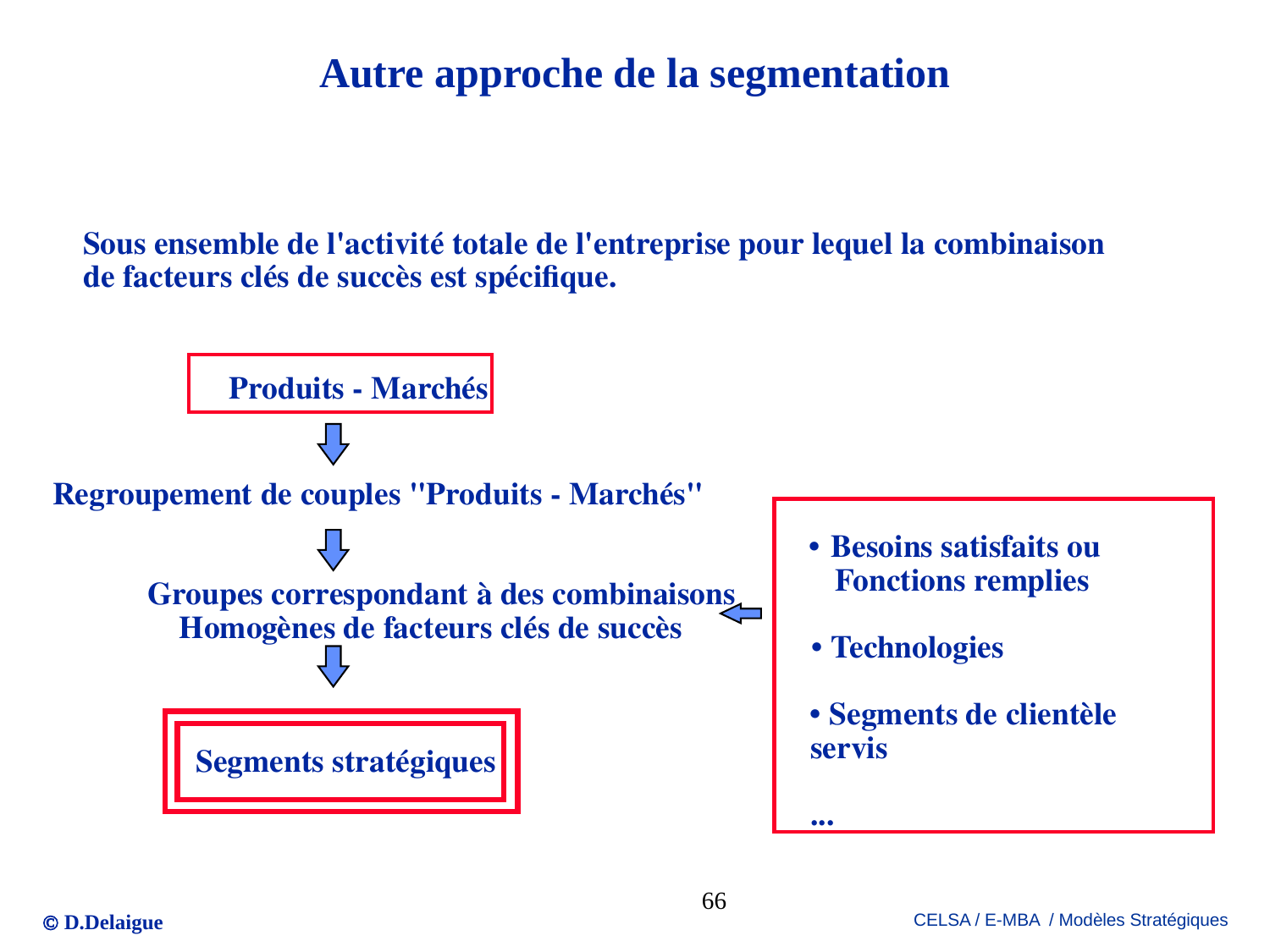

# Autre approche de la segmentation
Sous ensemble de l'activité totale de l'entreprise pour lequel la combinaison

de facteurs clés de succès est spécifique.

Produits - Marchés

Regroupement de couples "Produits - Marchés"

• Besoins satisfaits ou

   Fonctions remplies

    Groupes correspondant à des combinaisons

        Homogènes de facteurs clés de succès

• Technologies

• Segments de clientèle

servis

                  Segments stratégiques

...
66